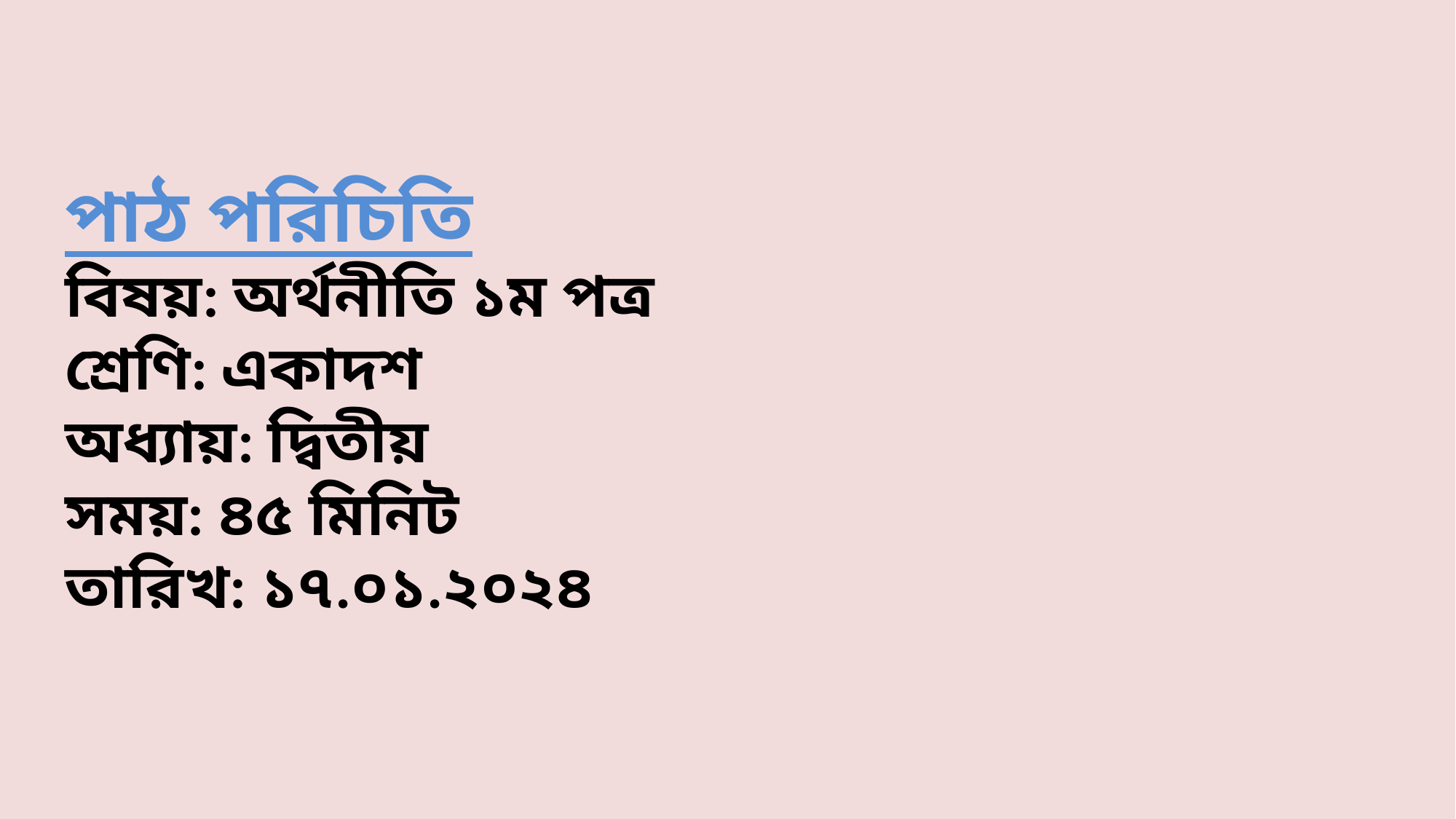

পাঠ পরিচিতি
বিষয়: অর্থনীতি ১ম পত্র
শ্রেণি: একাদশ
অধ্যায়: দ্বিতীয়
সময়: ৪৫ মিনিট
তারিখ: ১৭.০১.২০২৪